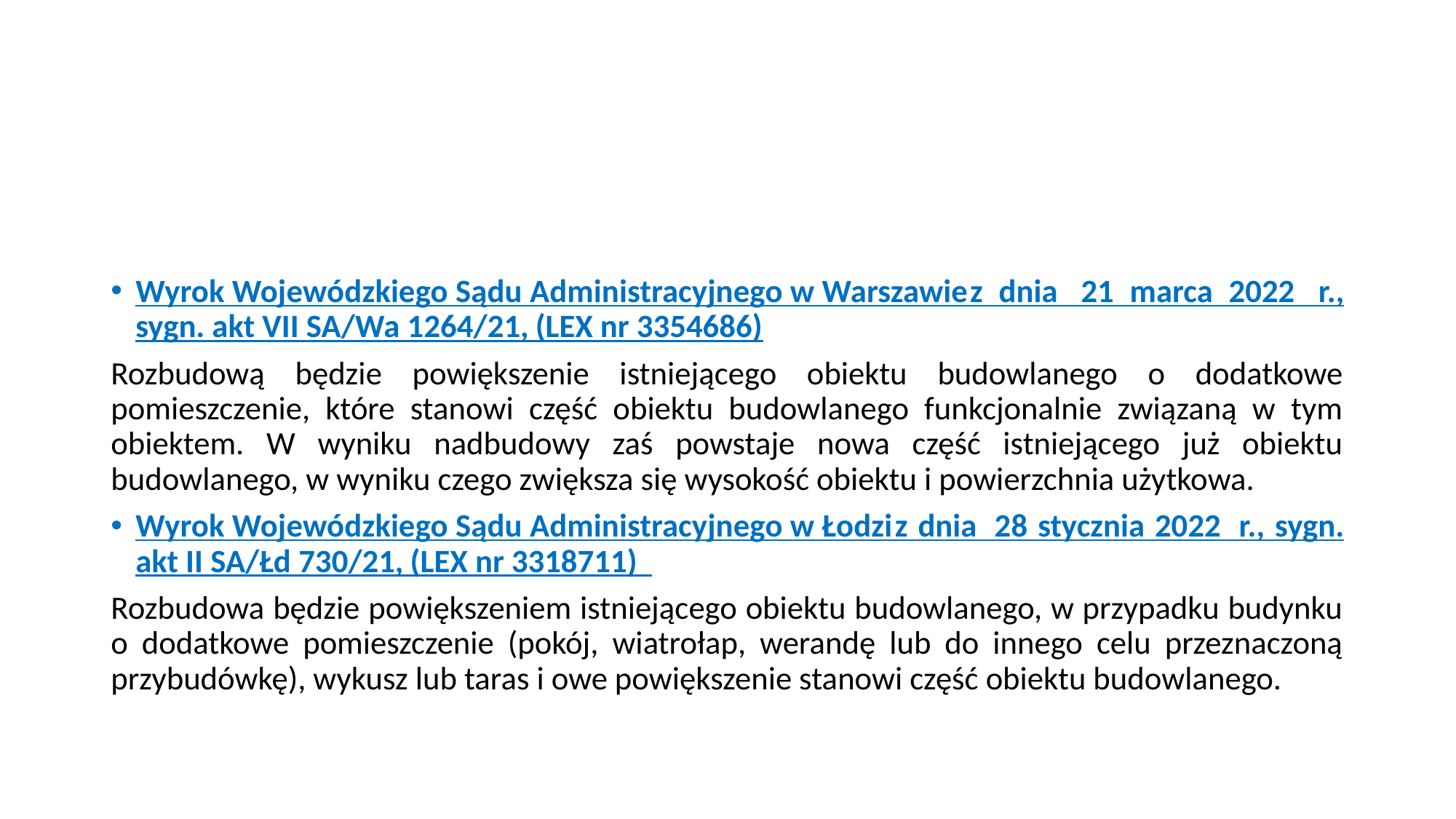

#

Wyrok Wojewódzkiego Sądu Administracyjnego w Warszawie z dnia  21 marca 2022  r., sygn. akt VII SA/Wa 1264/21, (LEX nr 3354686)
Rozbudową będzie powiększenie istniejącego obiektu budowlanego o dodatkowe pomieszczenie, które stanowi część obiektu budowlanego funkcjonalnie związaną w tym obiektem. W wyniku nadbudowy zaś powstaje nowa część istniejącego już obiektu budowlanego, w wyniku czego zwiększa się wysokość obiektu i powierzchnia użytkowa.
Wyrok Wojewódzkiego Sądu Administracyjnego w Łodzi z dnia  28 stycznia 2022  r., sygn. akt II SA/Łd 730/21, (LEX nr 3318711)
Rozbudowa będzie powiększeniem istniejącego obiektu budowlanego, w przypadku budynku o dodatkowe pomieszczenie (pokój, wiatrołap, werandę lub do innego celu przeznaczoną przybudówkę), wykusz lub taras i owe powiększenie stanowi część obiektu budowlanego.